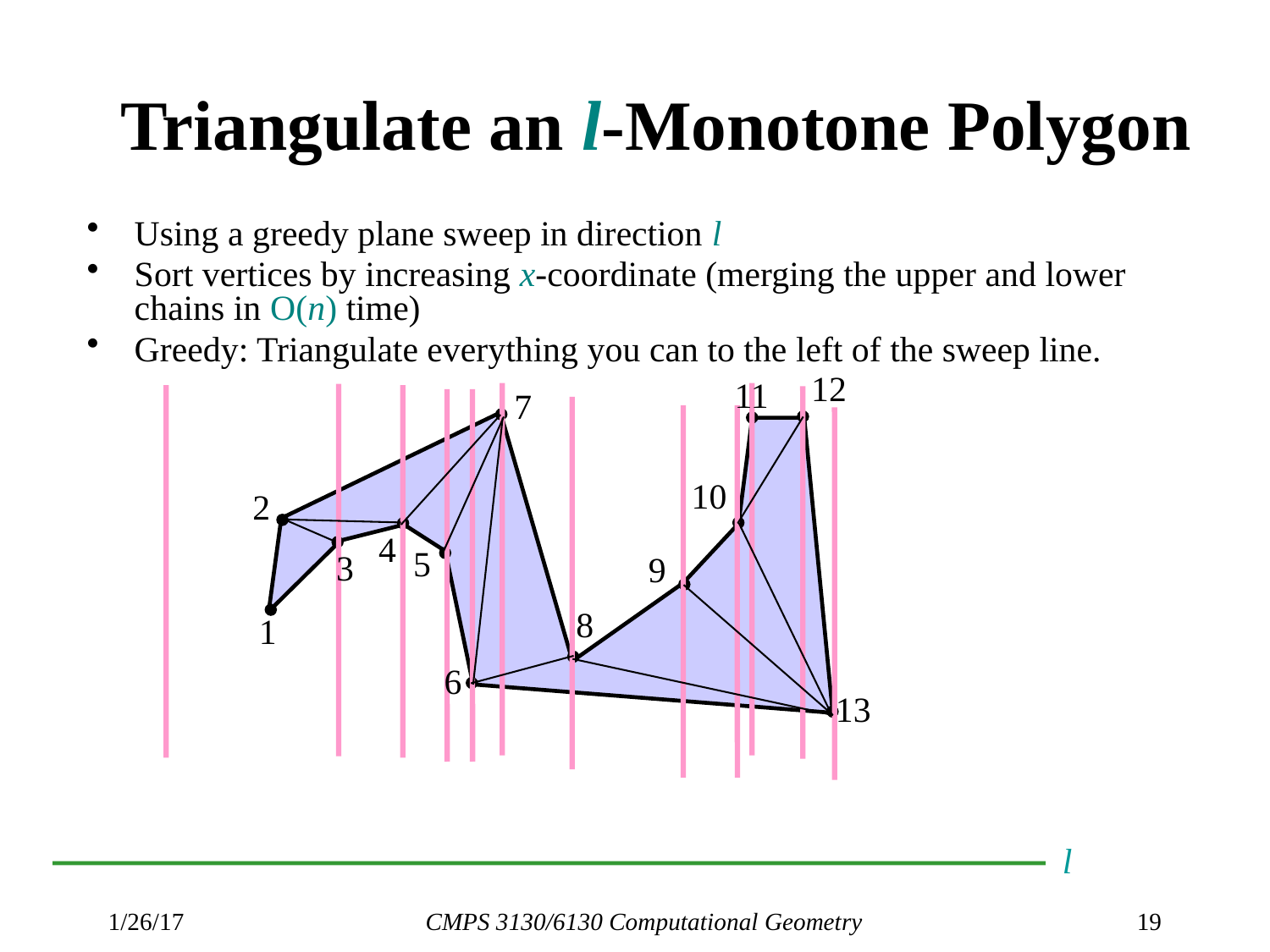

# Triangulate an l-Monotone Polygon
Using a greedy plane sweep in direction l
Sort vertices by increasing x-coordinate (merging the upper and lower chains in O(n) time)
Greedy: Triangulate everything you can to the left of the sweep line.
12
11
7

10
2

4

5

3
9

8
1

6

13

l

1/26/17
CMPS 3130/6130 Computational Geometry
19